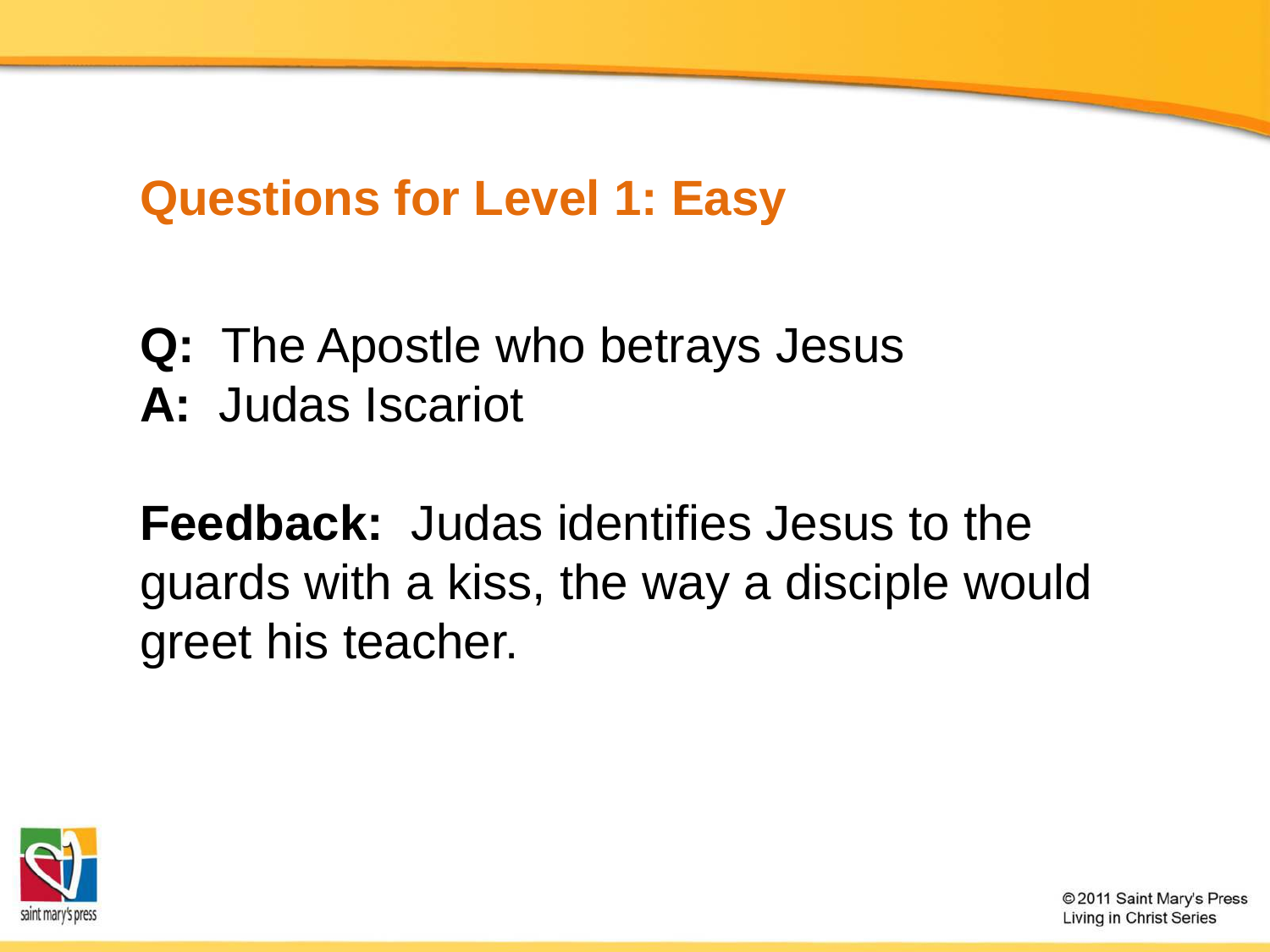

# Questions for Level 1: Easy
Q:  The Apostle who betrays Jesus
A:  Judas Iscariot

Feedback:  Judas identifies Jesus to the guards with a kiss, the way a disciple would greet his teacher.